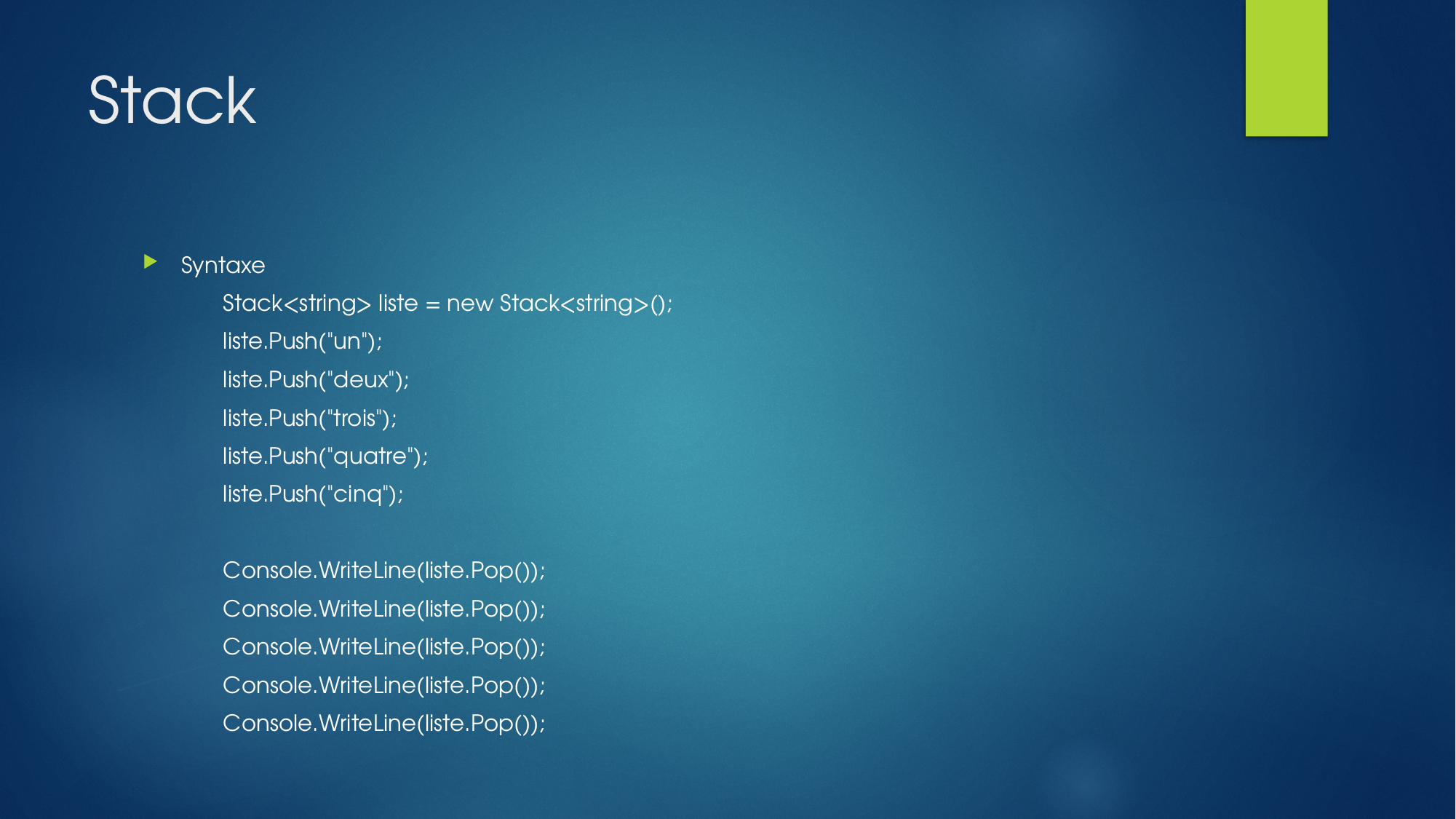

# Stack
Syntaxe
	Stack<string> liste = new Stack<string>();
	liste.Push("un");
	liste.Push("deux");
	liste.Push("trois");
	liste.Push("quatre");
	liste.Push("cinq");

	Console.WriteLine(liste.Pop());
	Console.WriteLine(liste.Pop());
	Console.WriteLine(liste.Pop());
	Console.WriteLine(liste.Pop());
	Console.WriteLine(liste.Pop());